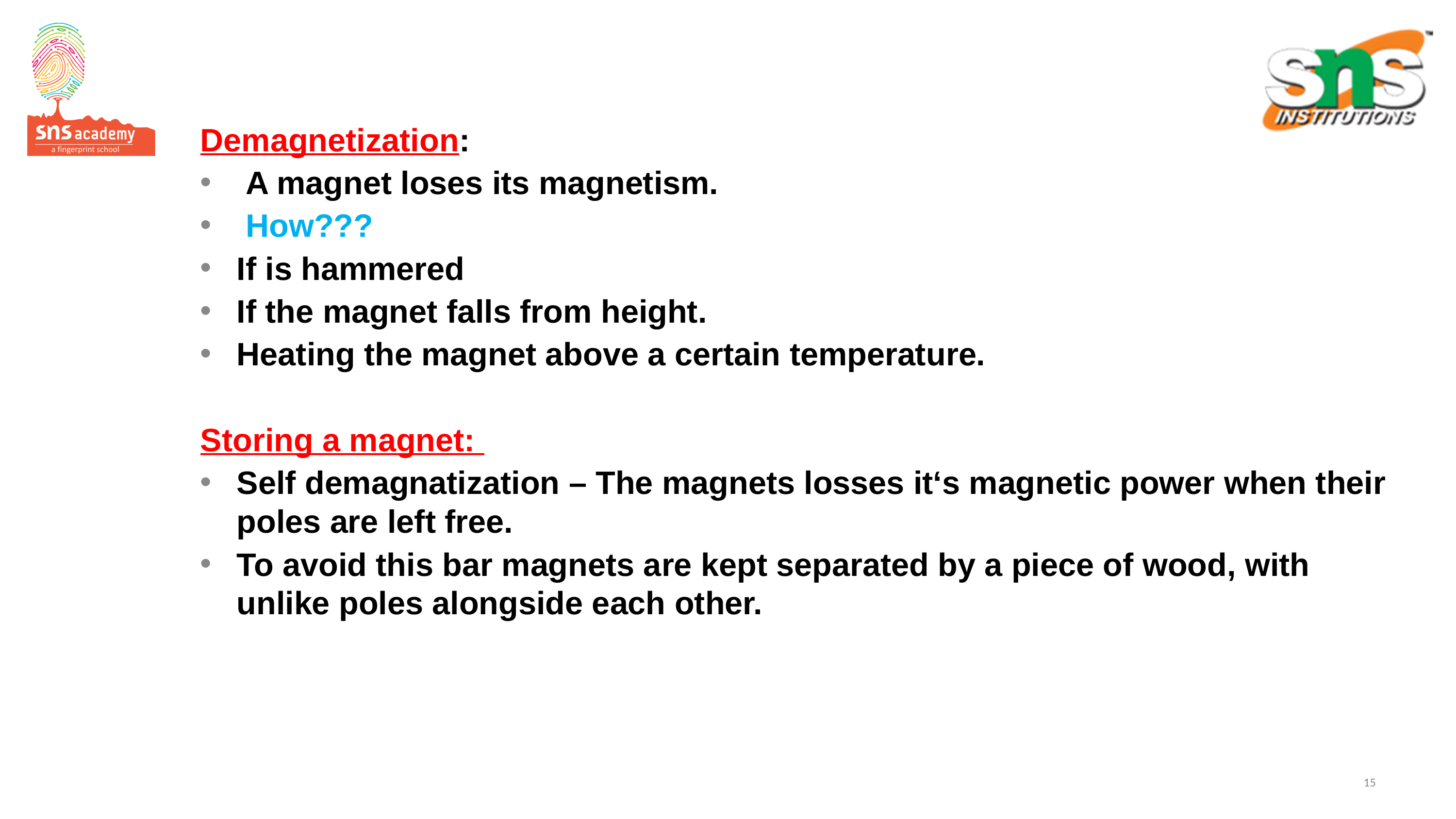

Demagnetization:
 A magnet loses its magnetism.
 How???
If is hammered
If the magnet falls from height.
Heating the magnet above a certain temperature.

Storing a magnet:
Self demagnatization – The magnets losses it‘s magnetic power when their poles are left free.
To avoid this bar magnets are kept separated by a piece of wood, with unlike poles alongside each other.

#
15